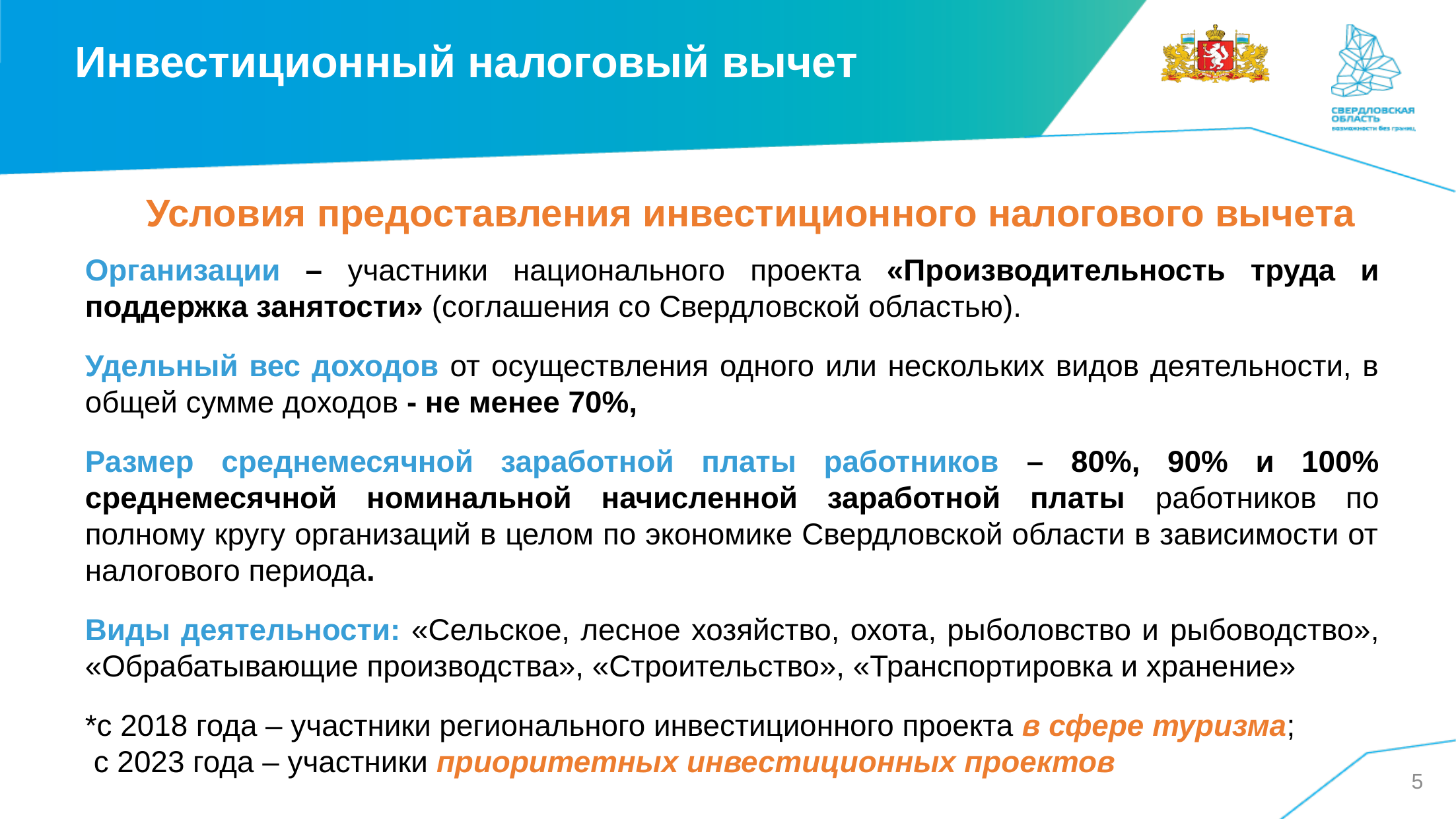

# Инвестиционный налоговый вычет
 Условия предоставления инвестиционного налогового вычета
Организации – участники национального проекта «Производительность труда и поддержка занятости» (соглашения со Свердловской областью).

Удельный вес доходов от осуществления одного или нескольких видов деятельности, в общей сумме доходов - не менее 70%,

Размер среднемесячной заработной платы работников – 80%, 90% и 100% среднемесячной номинальной начисленной заработной платы работников по полному кругу организаций в целом по экономике Свердловской области в зависимости от налогового периода.

Виды деятельности: «Сельское, лесное хозяйство, охота, рыболовство и рыбоводство», «Обрабатывающие производства», «Строительство», «Транспортировка и хранение»

*с 2018 года – участники регионального инвестиционного проекта в сфере туризма;
 с 2023 года – участники приоритетных инвестиционных проектов
5